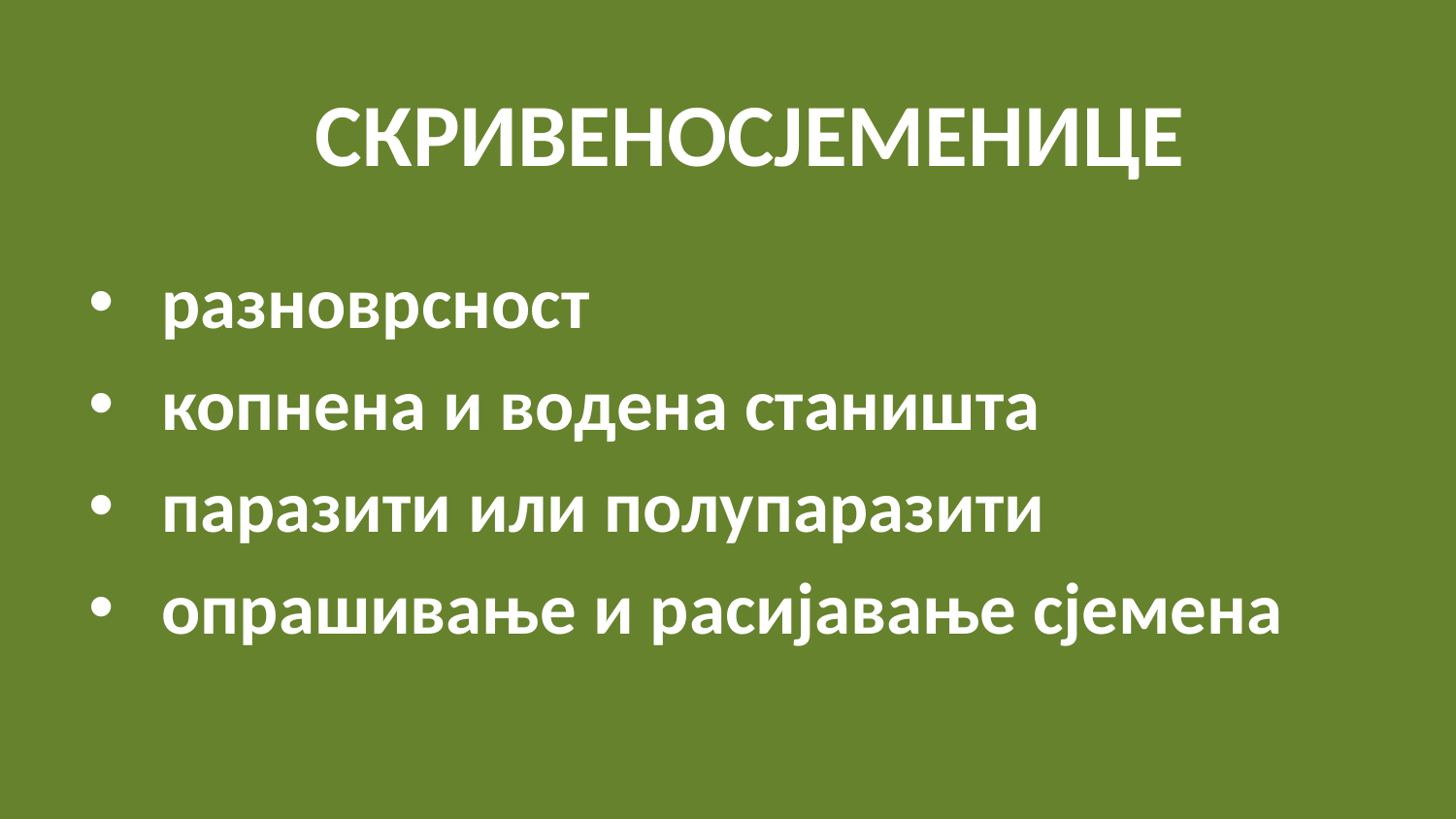

# СКРИВЕНОСЈЕМЕНИЦЕ
разноврсност
копнена и водена станишта
паразити или полупаразити
опрашивање и расијавање сјемена